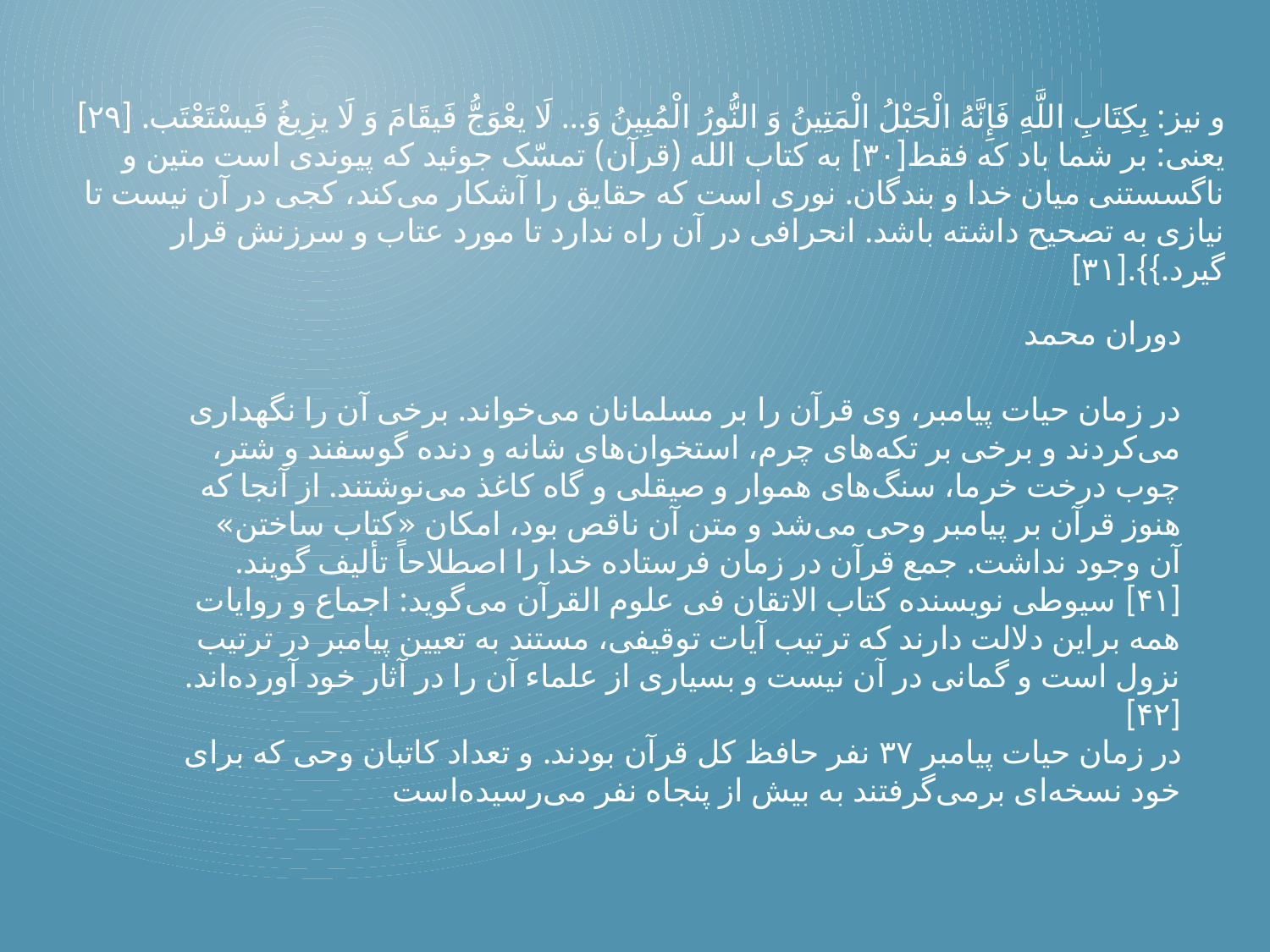

و نیز: بِکِتَابِ اللَّهِ فَإِنَّهُ الْحَبْلُ الْمَتِینُ وَ النُّورُ الْمُبِینُ وَ... لَا یعْوَجُّ فَیقَامَ وَ لَا یزِیغُ فَیسْتَعْتَب. [۲۹] یعنی: بر شما باد که فقط[۳۰] به کتاب الله (قرآن) تمسّک جوئید که پیوندی است متین و ناگسستنی میان خدا و بندگان. نوری است که حقایق را آشکار می‌کند، کجی در آن نیست تا نیازی به تصحیح داشته باشد. انحرافی در آن راه ندارد تا مورد عتاب و سرزنش قرار گیرد.}}.[۳۱]
دوران محمد

در زمان حیات پیامبر، وی قرآن را بر مسلمانان می‌خواند. برخی آن را نگهداری می‌کردند و برخی بر تکه‌های چرم، استخوان‌های شانه و دنده گوسفند و شتر، چوب درخت خرما، سنگ‌های هموار و صیقلی و گاه کاغذ می‌نوشتند. از آنجا که هنوز قرآن بر پیامبر وحی می‌شد و متن آن ناقص بود، امکان «کتاب ساختن» آن وجود نداشت. جمع قرآن در زمان فرستاده خدا را اصطلاحاً تألیف گویند.[۴۱] سیوطی نویسنده کتاب الاتقان فی علوم القرآن می‌گوید: اجماع و روایات همه براین دلالت دارند که ترتیب آیات توقیفی، مستند به تعیین پیامبر در ترتیب نزول است و گمانی در آن نیست و بسیاری از علماء آن را در آثار خود آورده‌اند.[۴۲]
در زمان حیات پیامبر ۳۷ نفر حافظ کل قرآن بودند. و تعداد کاتبان وحی که برای خود نسخه‌ای برمی‌گرفتند به بیش از پنجاه نفر می‌رسیده‌است